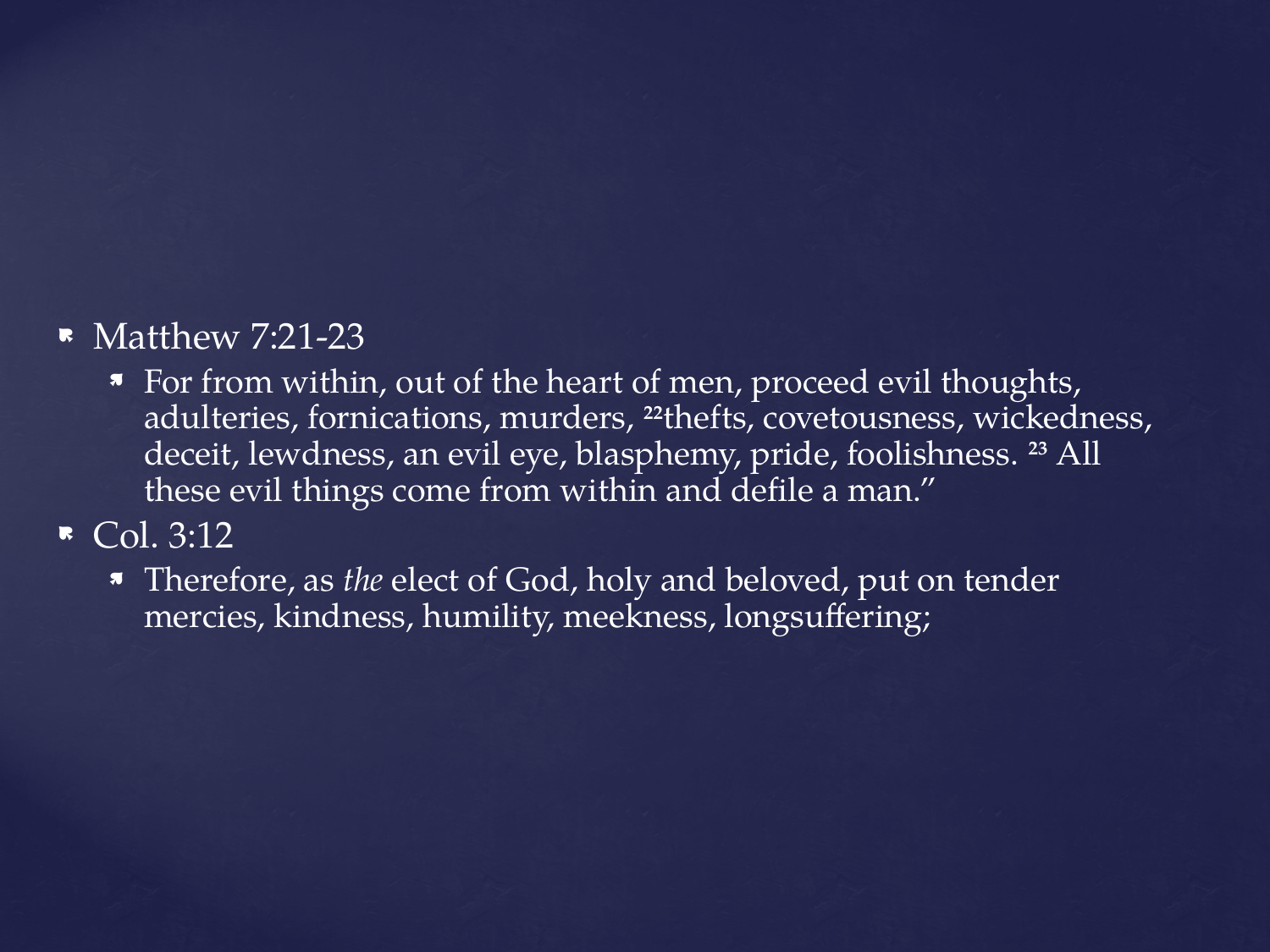

Matthew 7:21-23
For from within, out of the heart of men, proceed evil thoughts, adulteries, fornications, murders, 22thefts, covetousness, wickedness, deceit, lewdness, an evil eye, blasphemy, pride, foolishness. 23 All these evil things come from within and defile a man.”
Col. 3:12
Therefore, as the elect of God, holy and beloved, put on tender mercies, kindness, humility, meekness, longsuffering;